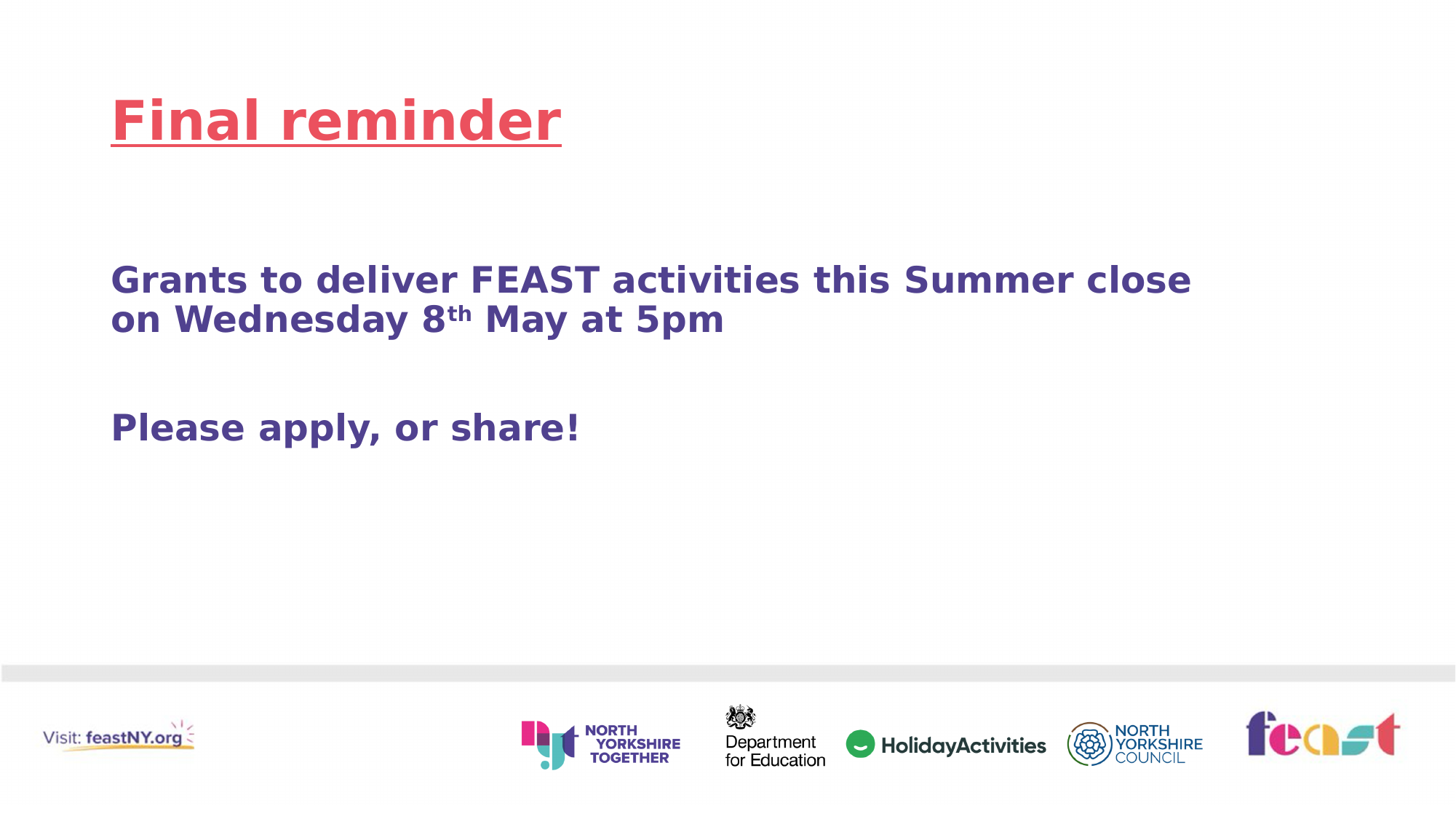

# Final reminder
Grants to deliver FEAST activities this Summer close on Wednesday 8th May at 5pm

Please apply, or share!